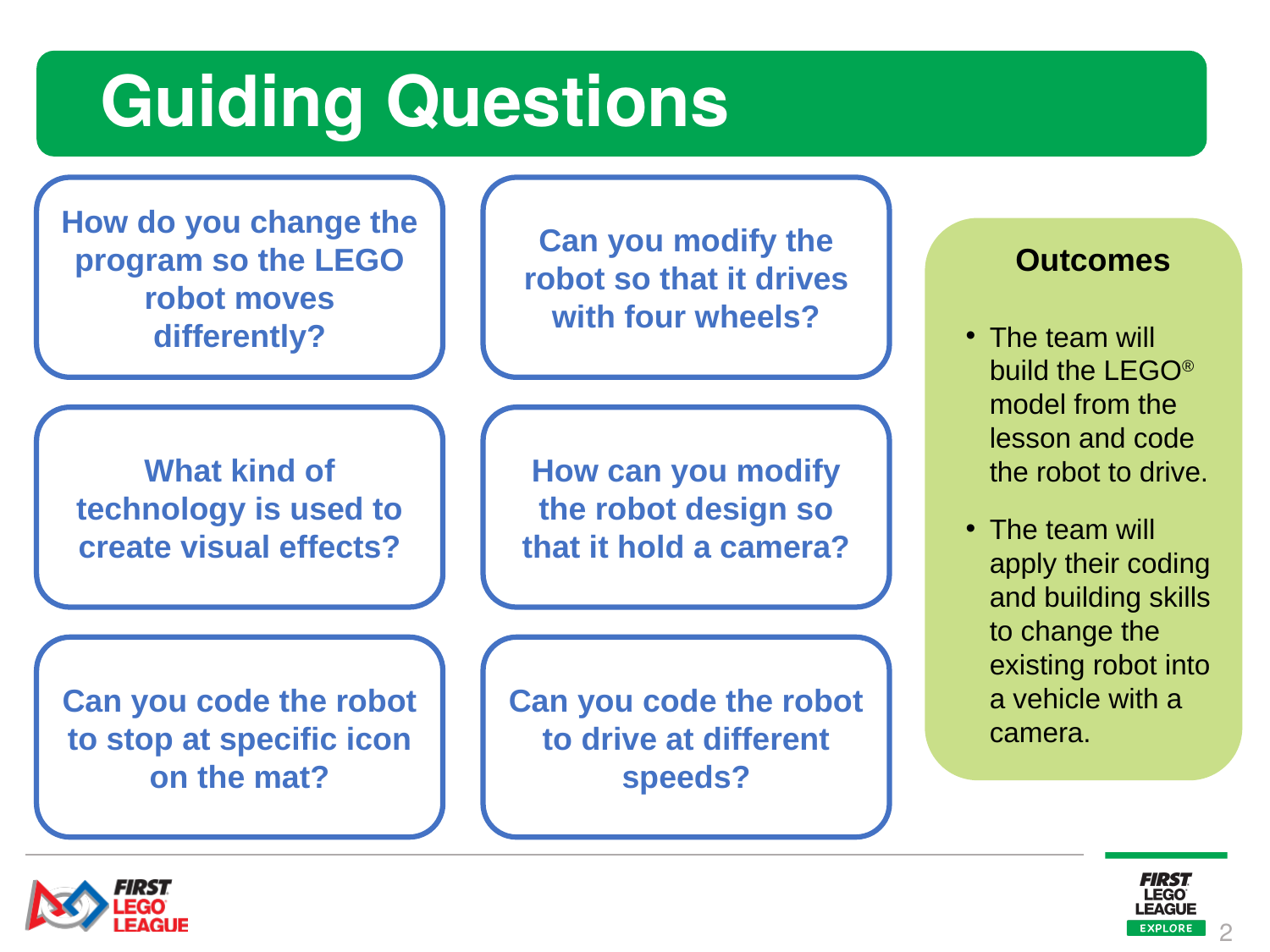

# Guiding Questions
How do you change the program so the LEGO robot moves differently?
Can you modify the robot so that it drives with four wheels?
Outcomes

The team will build the LEGO® model from the lesson and code the robot to drive.

The team will apply their coding and building skills to change the existing robot into a vehicle with a camera.
What kind of technology is used to create visual effects?
How can you modify the robot design so that it hold a camera?
Can you code the robot to stop at specific icon on the mat?
Can you code the robot to drive at different speeds?
2